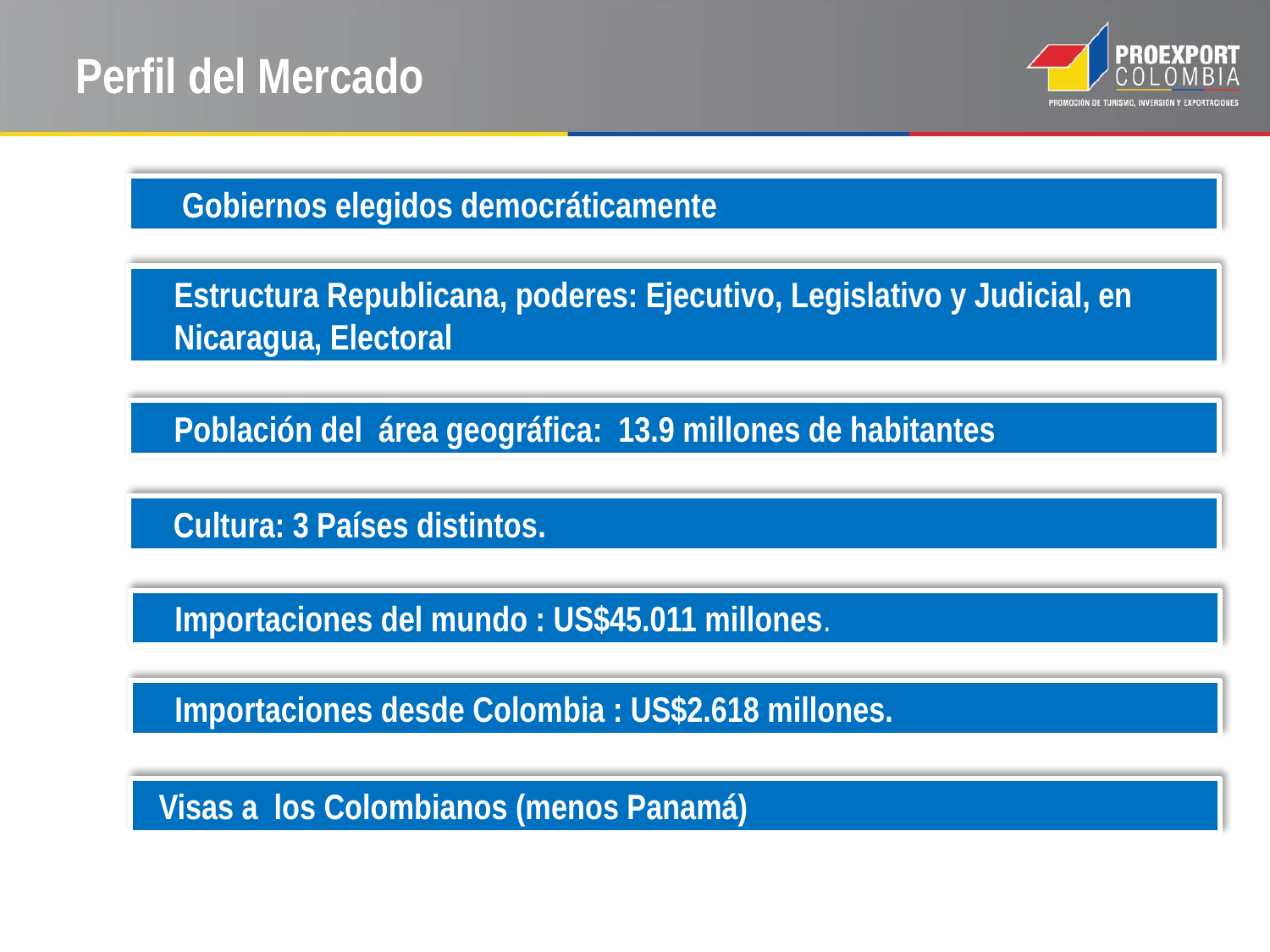

# Perfil del Mercado
 Gobiernos elegidos democráticamente
Estructura Republicana, poderes: Ejecutivo, Legislativo y Judicial, en Nicaragua, Electoral
Población del  área geográfica:  13.9 millones de habitantes
    Cultura: 3 Países distintos.
    Importaciones del mundo : US$45.011 millones.
    Importaciones desde Colombia : US$2.618 millones.
  Visas a  los Colombianos (menos Panamá)